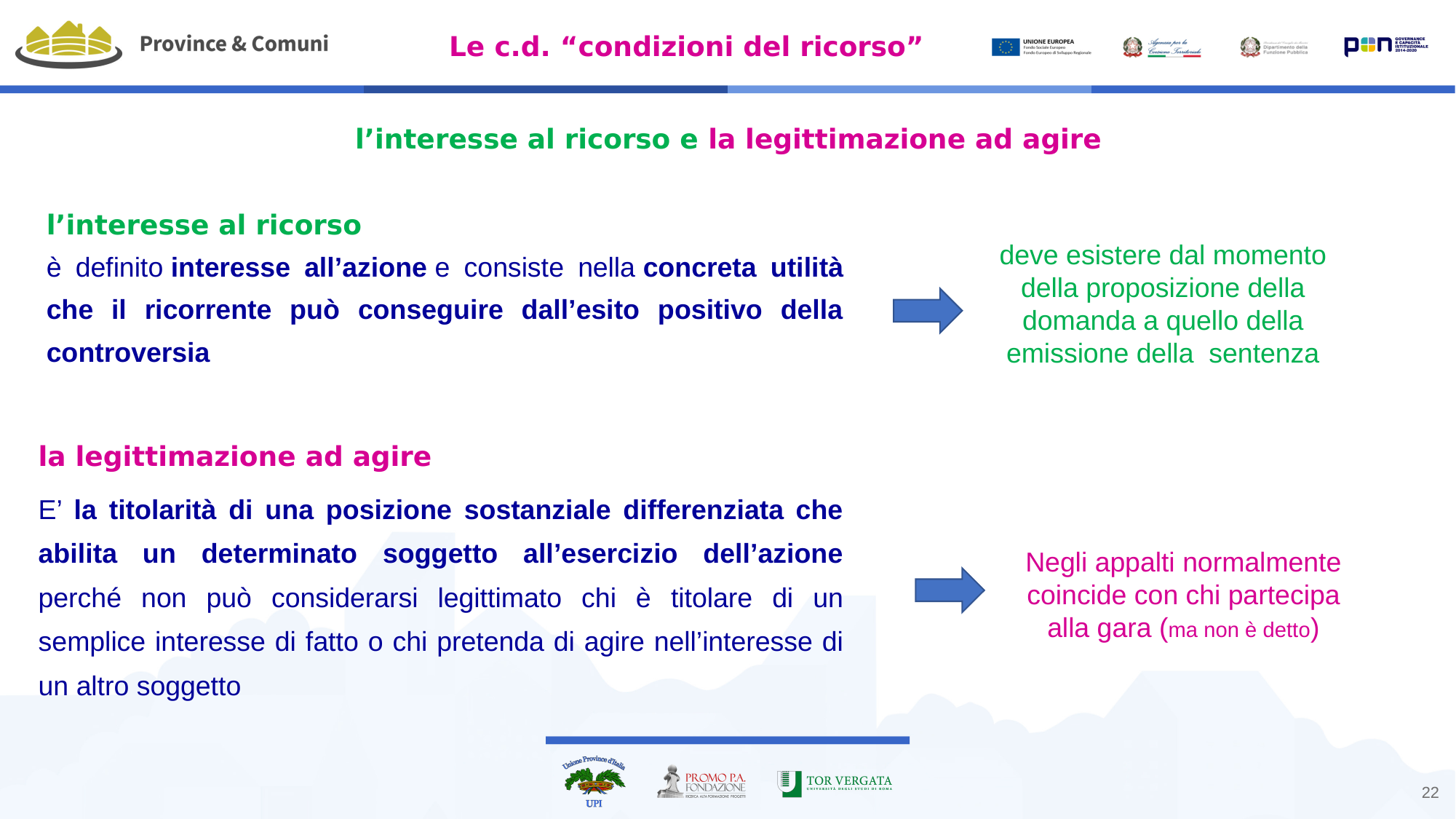

Le c.d. “condizioni del ricorso”
#
                l’interesse al ricorso e la legittimazione ad agire
l’interesse al ricorso
è definito interesse all’azione e consiste nella concreta utilità che il ricorrente può conseguire dall’esito positivo della controversia
deve esistere dal momento della proposizione della domanda a quello della emissione della  sentenza

la legittimazione ad agire
E’ la titolarità di una posizione sostanziale differenziata che abilita un determinato soggetto all’esercizio dell’azione perché non può considerarsi legittimato chi è titolare di un semplice interesse di fatto o chi pretenda di agire nell’interesse di un altro soggetto

Negli appalti normalmente coincide con chi partecipa alla gara (ma non è detto)

22